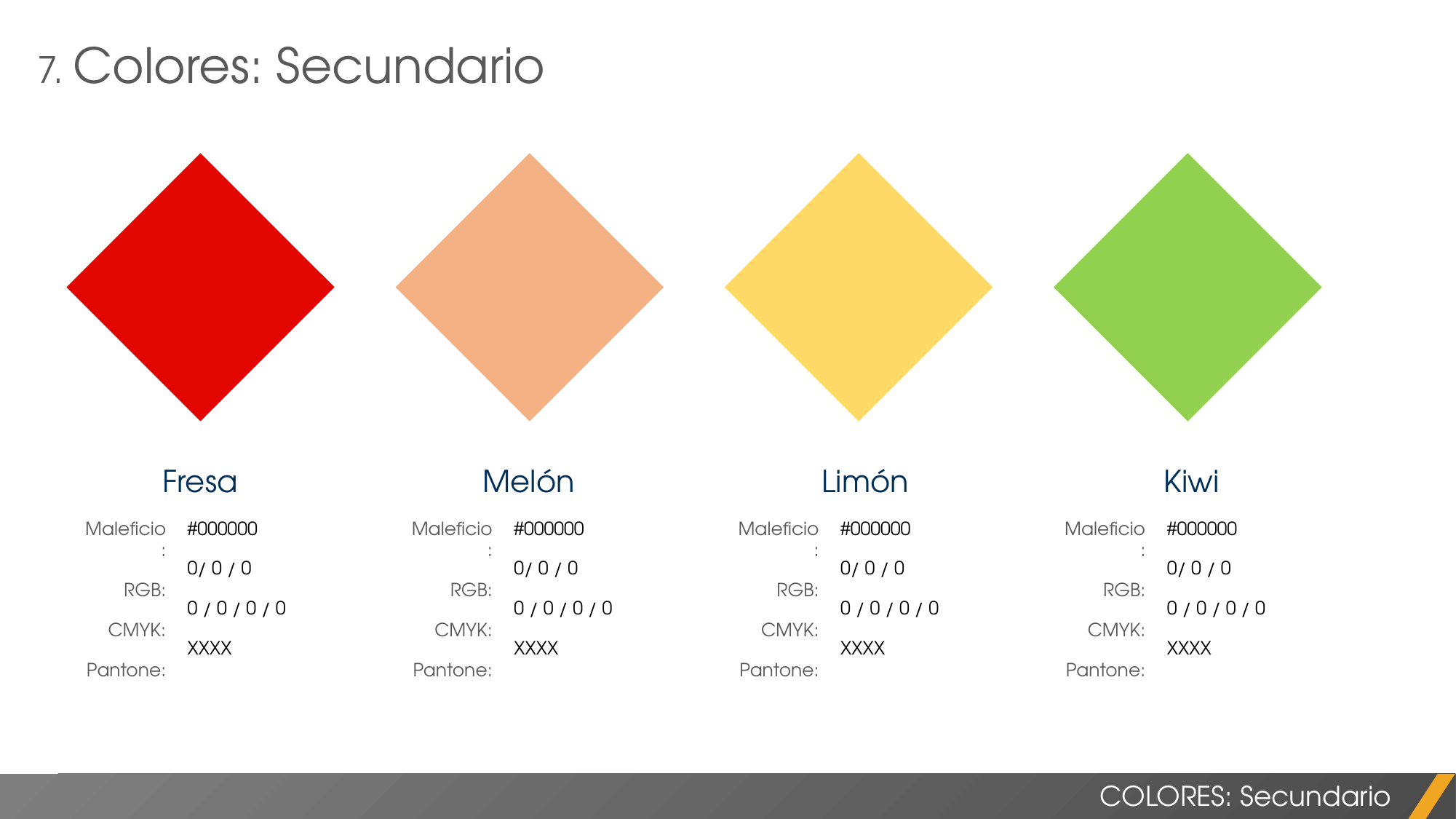

7. Colores: Secundario

Fresa
Melón
Limón
Kiwi
Maleficio:
RGB:
CMYK:
Pantone:
#000000
0/ 0 / 0
0 / 0 / 0 / 0
XXXX
Maleficio:
RGB:
CMYK:
Pantone:
#000000
0/ 0 / 0
0 / 0 / 0 / 0
XXXX
Maleficio:
RGB:
CMYK:
Pantone:
#000000
0/ 0 / 0
0 / 0 / 0 / 0
XXXX
Maleficio:
RGB:
CMYK:
Pantone:
#000000
0/ 0 / 0
0 / 0 / 0 / 0
XXXX
COLORES: Secundario
INFORME DEL PROYECTO